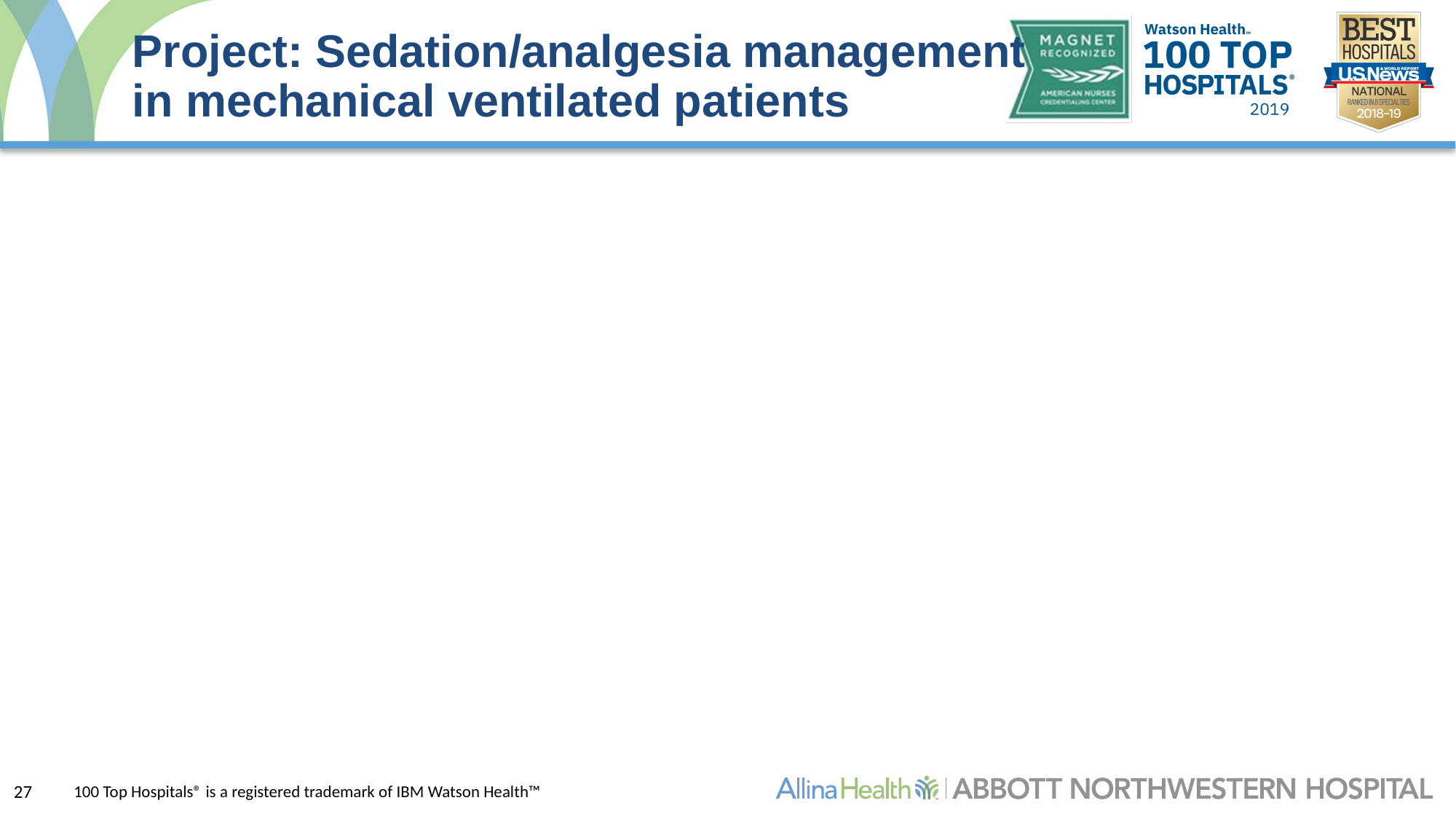

.
# Project: Sedation/analgesia management in mechanical ventilated patients